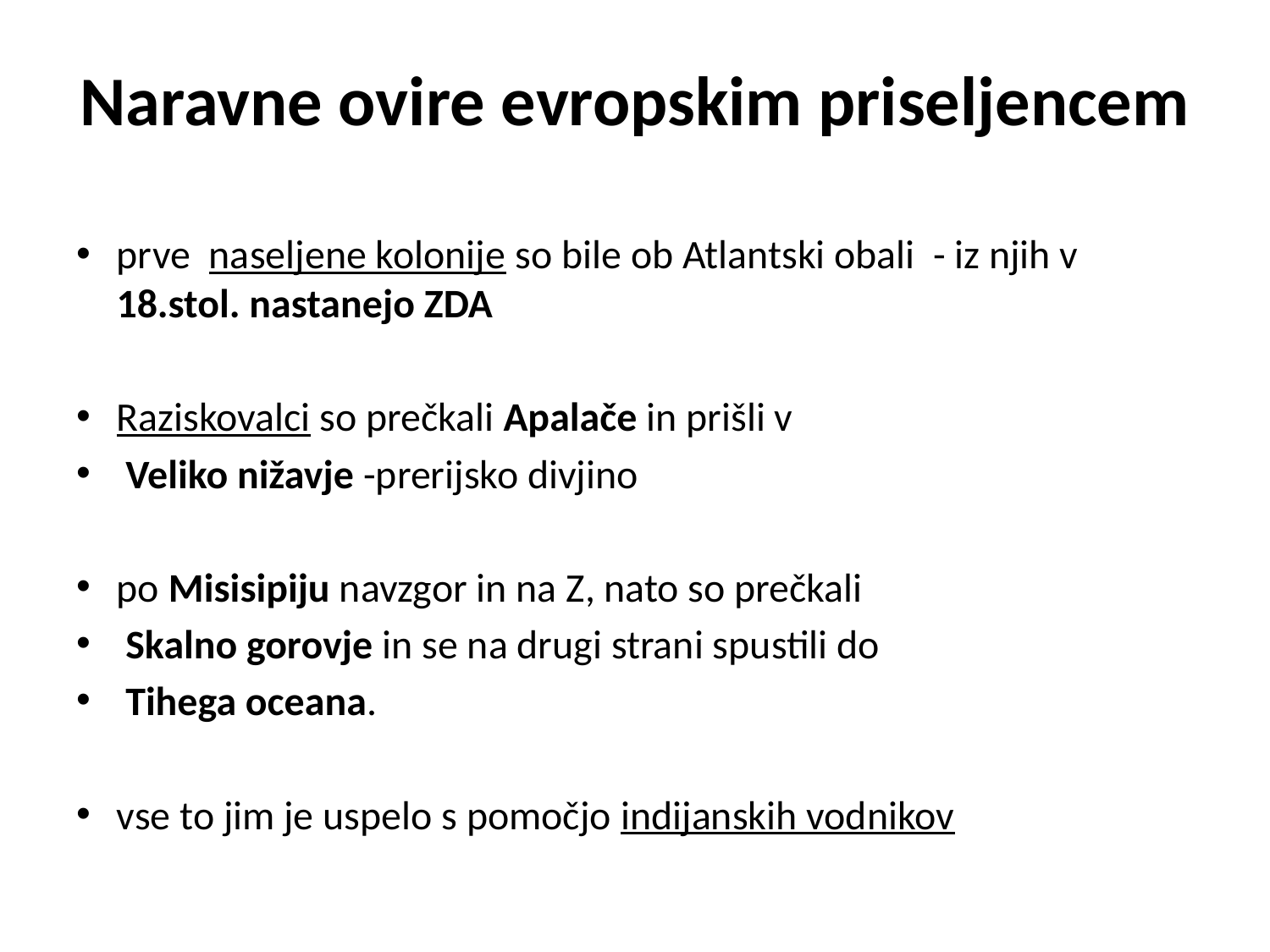

# Naravne ovire evropskim priseljencem
prve  naseljene kolonije so bile ob Atlantski obali  - iz njih v 18.stol. nastanejo ZDA

Raziskovalci so prečkali Apalače in prišli v
 Veliko nižavje -prerijsko divjino

po Misisipiju navzgor in na Z, nato so prečkali
 Skalno gorovje in se na drugi strani spustili do
 Tihega oceana.

vse to jim je uspelo s pomočjo indijanskih vodnikov